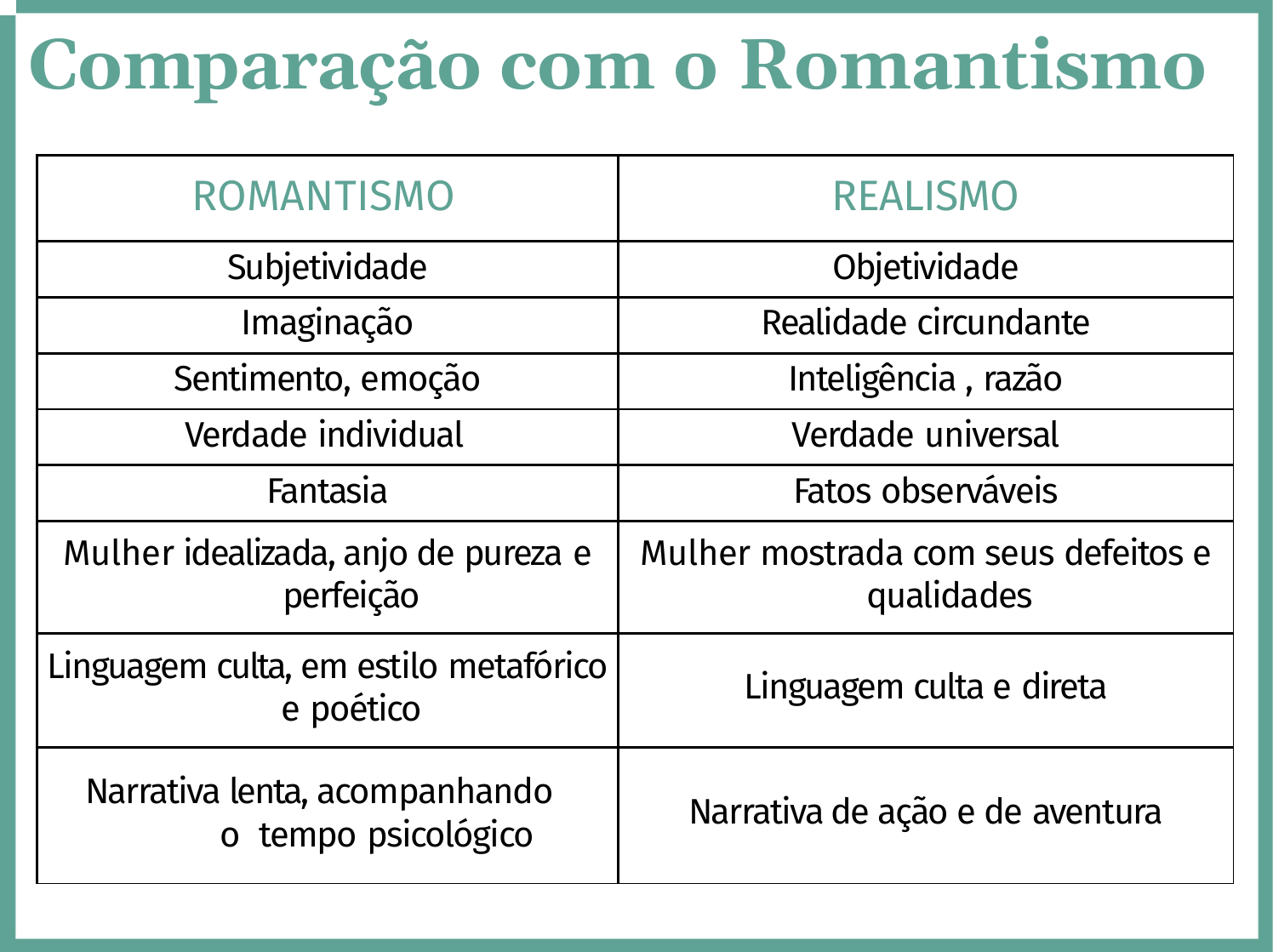

# Comparação com o Romantismo
| ROMANTISMO | REALISMO |
| --- | --- |
| Subjetividade | Objetividade |
| Imaginação | Realidade circundante |
| Sentimento, emoção | Inteligência , razão |
| Verdade individual | Verdade universal |
| Fantasia | Fatos observáveis |
| Mulher idealizada, anjo de pureza e perfeição | Mulher mostrada com seus defeitos e qualidades |
| Linguagem culta, em estilo metafórico e poético | Linguagem culta e direta |
| Narrativa lenta, acompanhando o tempo psicológico | Narrativa de ação e de aventura |